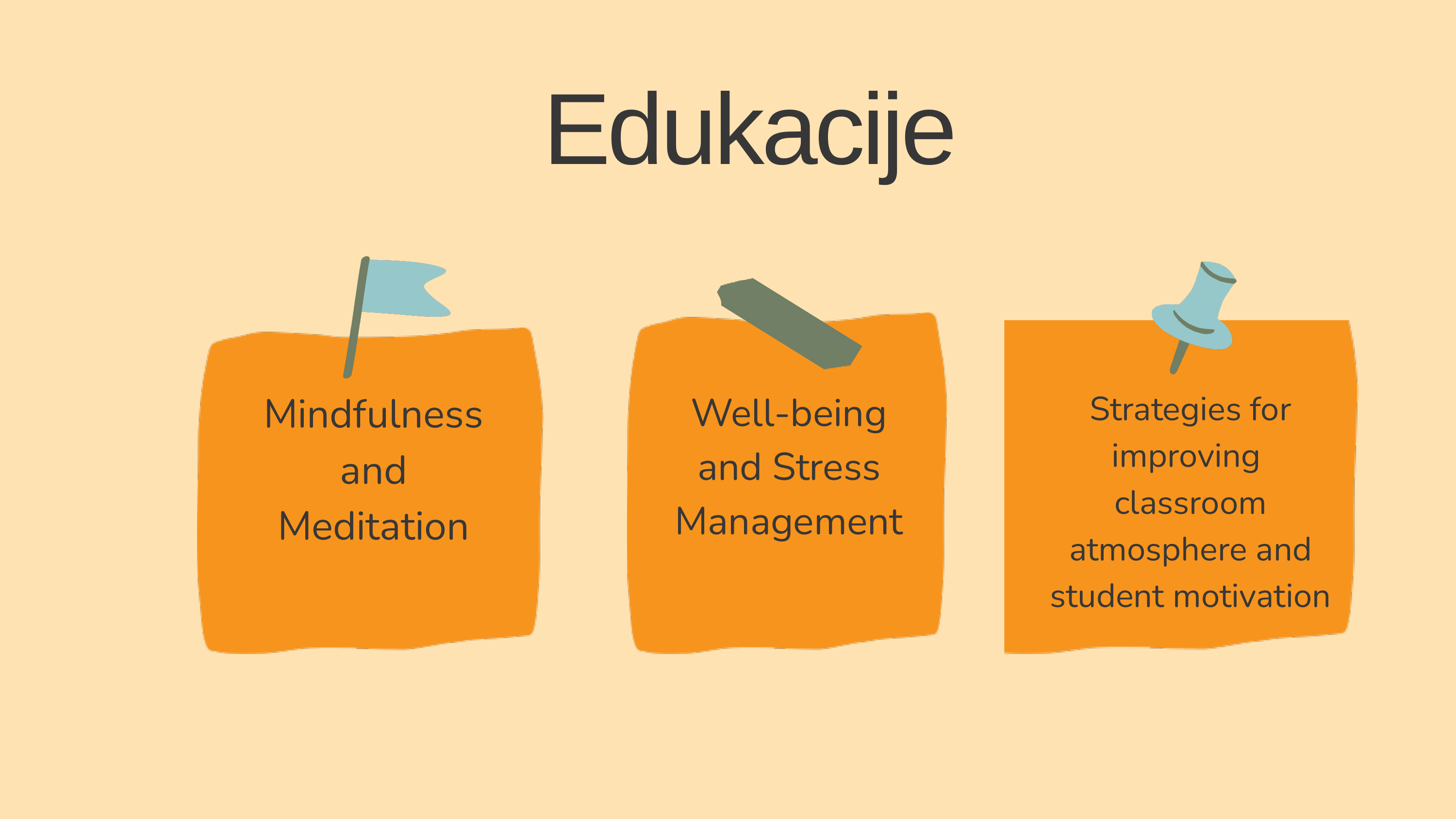

Edukacije

Mindfulness and Meditation
Well-being and Stress Management
Strategies for improving  classroom atmosphere and student motivation